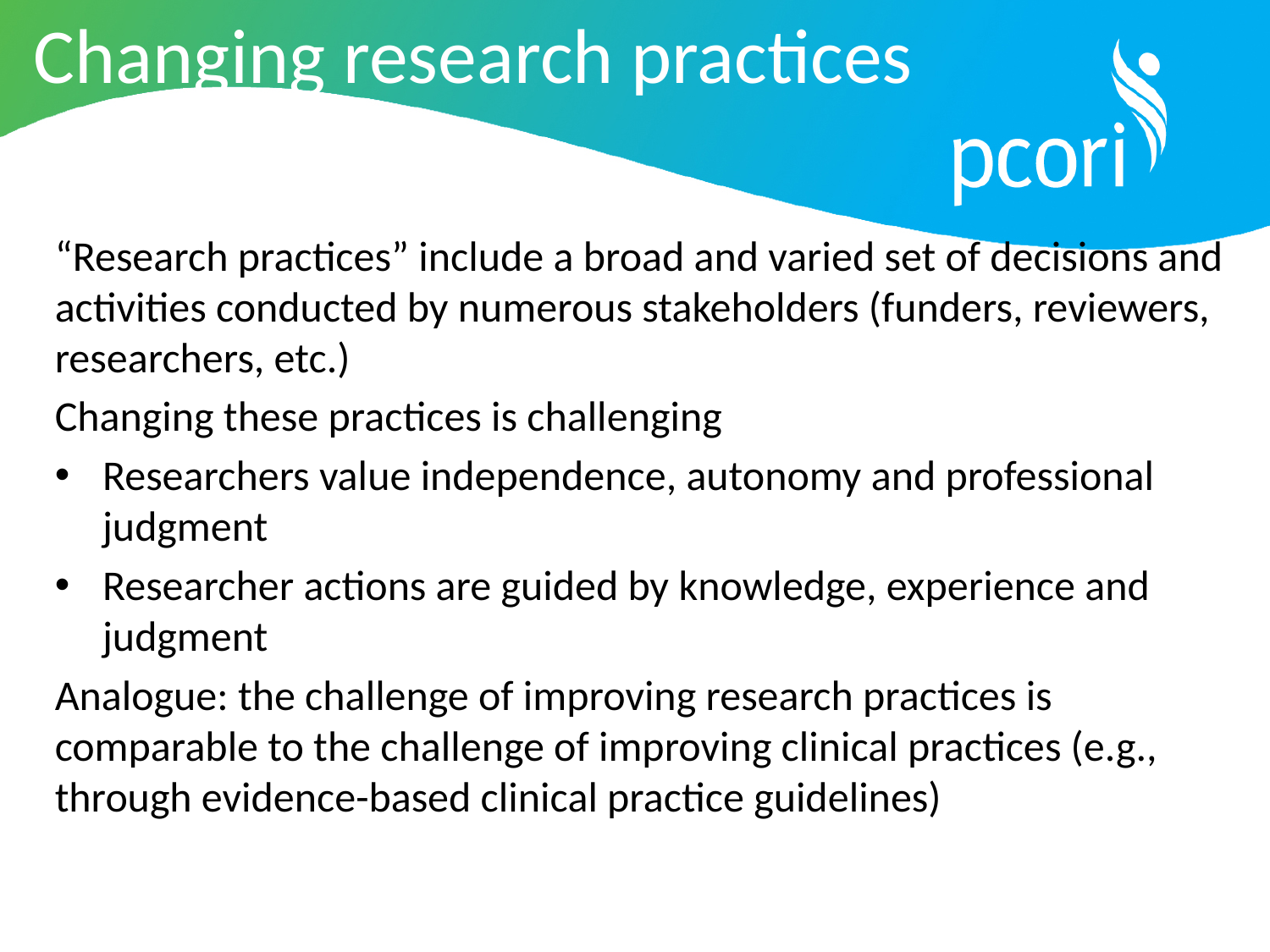

# Changing research practices
“Research practices” include a broad and varied set of decisions and activities conducted by numerous stakeholders (funders, reviewers, researchers, etc.)
Changing these practices is challenging
Researchers value independence, autonomy and professional judgment
Researcher actions are guided by knowledge, experience and judgment
Analogue: the challenge of improving research practices is comparable to the challenge of improving clinical practices (e.g., through evidence-based clinical practice guidelines)